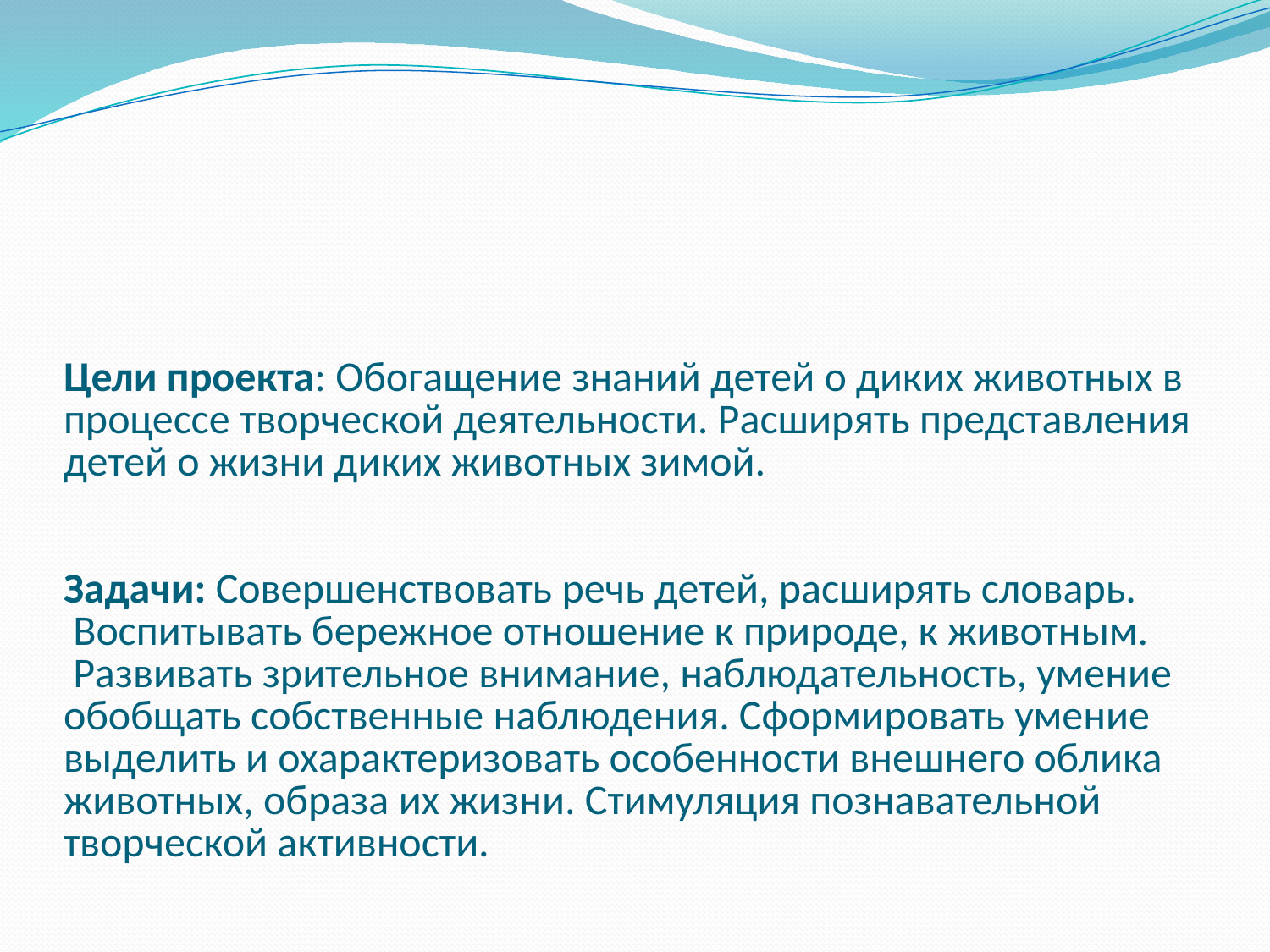

# Цели проекта: Обогащение знаний детей о диких животных в процессе творческой деятельности. Расширять представления детей о жизни диких животных зимой. Задачи: Совершенствовать речь детей, расширять словарь. Воспитывать бережное отношение к природе, к животным. Развивать зрительное внимание, наблюдательность, умение обобщать собственные наблюдения. Сформировать умение выделить и охарактеризовать особенности внешнего облика животных, образа их жизни. Стимуляция познавательной творческой активности.